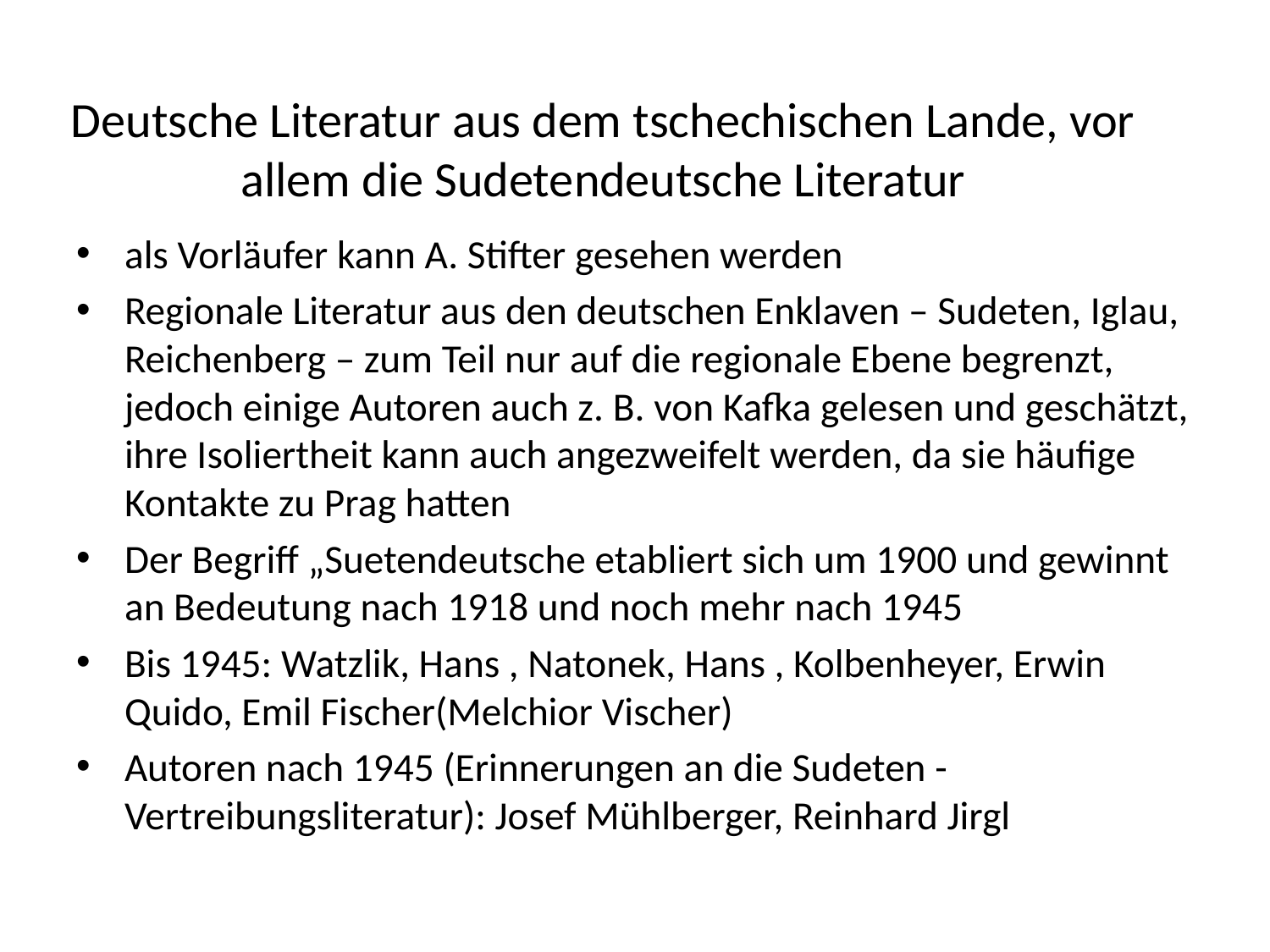

# Deutsche Literatur aus dem tschechischen Lande, vor allem die Sudetendeutsche Literatur
als Vorläufer kann A. Stifter gesehen werden
Regionale Literatur aus den deutschen Enklaven – Sudeten, Iglau, Reichenberg – zum Teil nur auf die regionale Ebene begrenzt, jedoch einige Autoren auch z. B. von Kafka gelesen und geschätzt, ihre Isoliertheit kann auch angezweifelt werden, da sie häufige Kontakte zu Prag hatten
Der Begriff „Suetendeutsche etabliert sich um 1900 und gewinnt an Bedeutung nach 1918 und noch mehr nach 1945
Bis 1945: Watzlik, Hans , Natonek, Hans , Kolbenheyer, Erwin Quido, Emil Fischer(Melchior Vischer)
Autoren nach 1945 (Erinnerungen an die Sudeten - Vertreibungsliteratur): Josef Mühlberger, Reinhard Jirgl